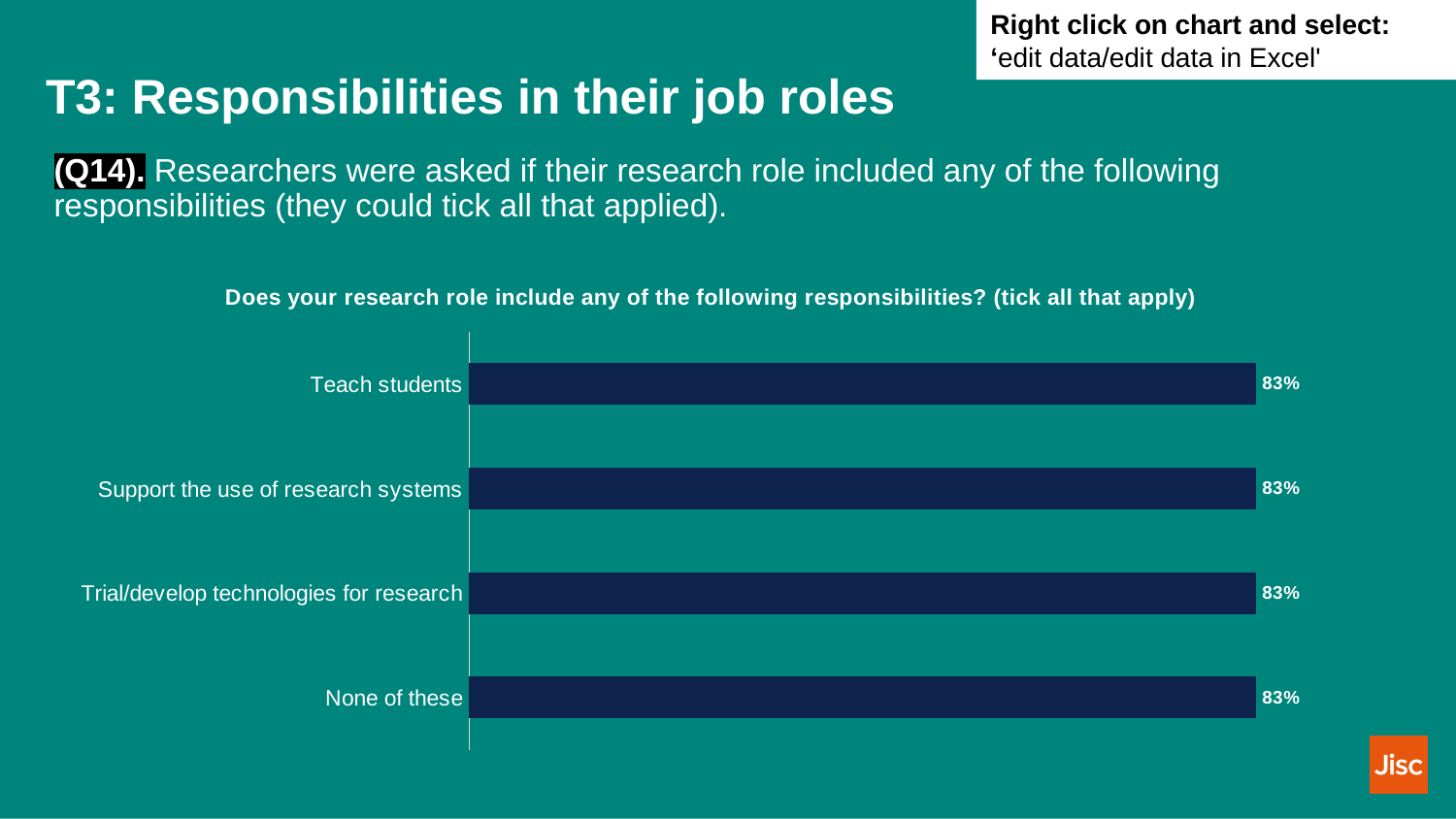

Right click on chart and select: ‘edit data/edit data in Excel'
# T3: Responsibilities in their job roles
(Q14). Researchers were asked if their research role included any of the following responsibilities (they could tick all that applied).

### Chart: Does your research role include any of the following responsibilities? (tick all that apply)

| Category |  |
|---|---|
| Teach students | 0.8333333333333334 |
| Support the use of research systems | 0.8333333333333334 |
| Trial/develop technologies for research | 0.8333333333333334 |
| None of these | 0.8333333333333334 |